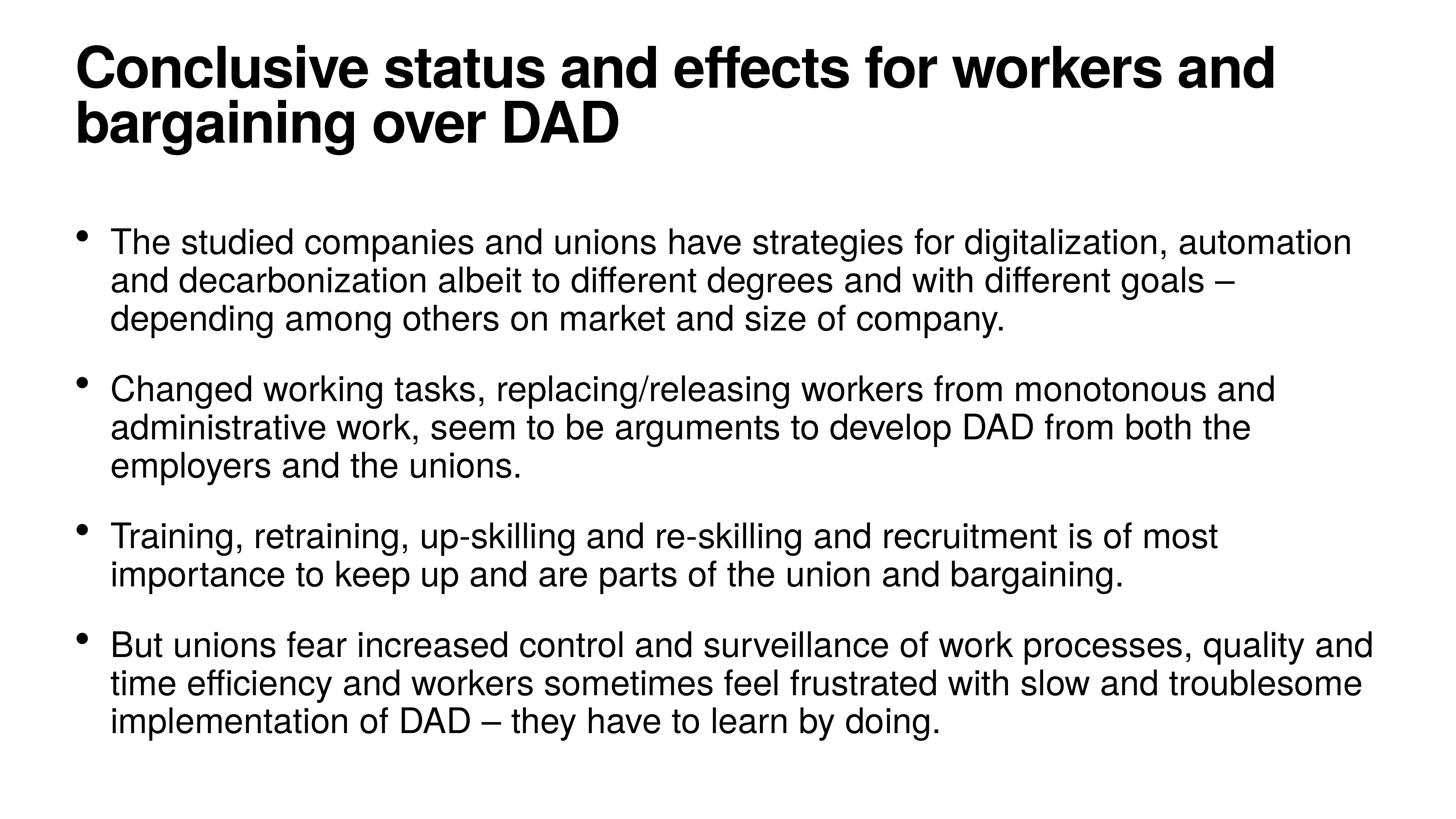

# Conclusive status and effects for workers and bargaining over DAD
The studied companies and unions have strategies for digitalization, automation and decarbonization albeit to different degrees and with different goals – depending among others on market and size of company.
Changed working tasks, replacing/releasing workers from monotonous and administrative work, seem to be arguments to develop DAD from both the employers and the unions.
Training, retraining, up-skilling and re-skilling and recruitment is of most importance to keep up and are parts of the union and bargaining.
But unions fear increased control and surveillance of work processes, quality and time efficiency and workers sometimes feel frustrated with slow and troublesome implementation of DAD – they have to learn by doing.